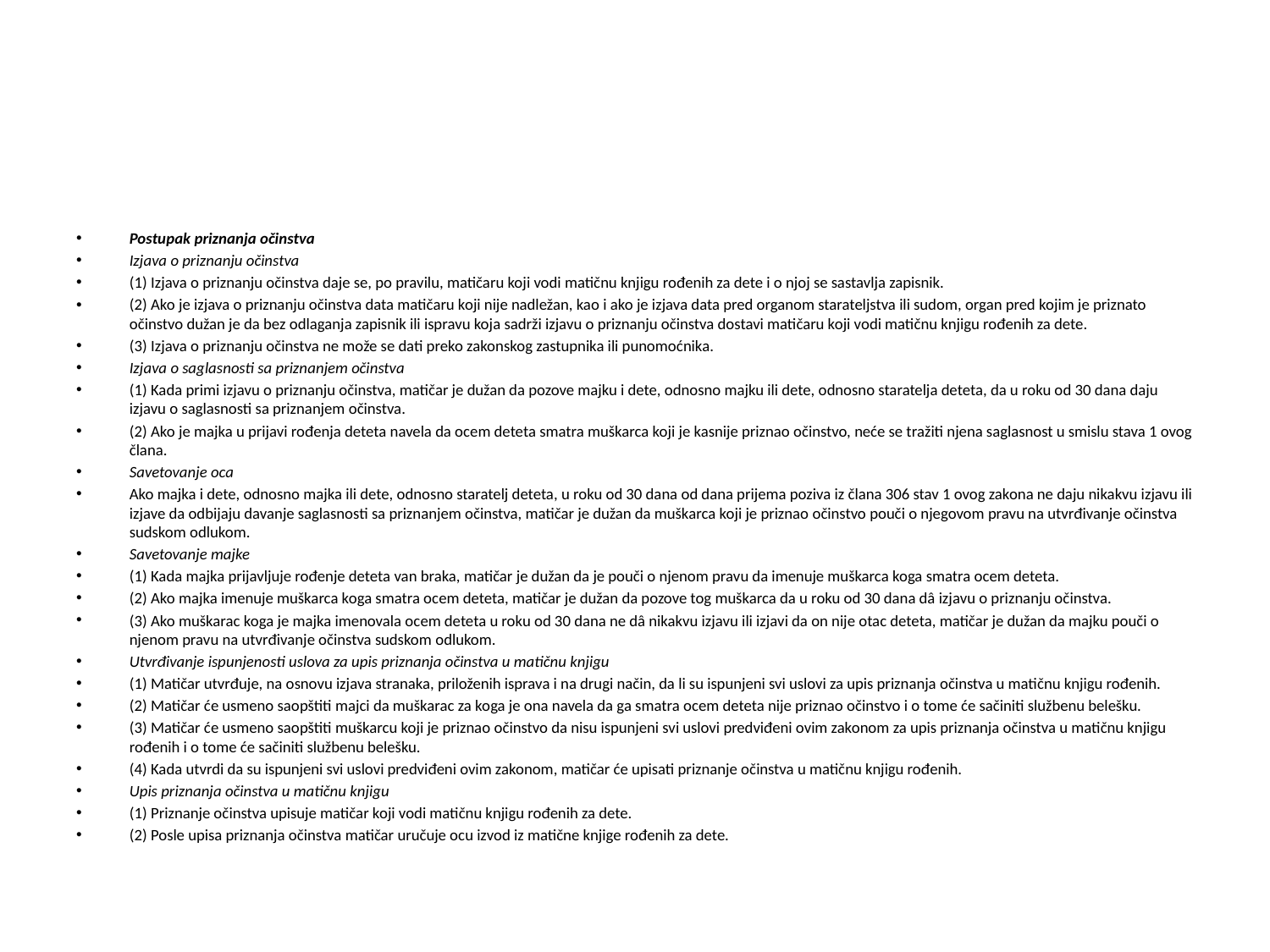

#
Postupak priznanja očinstva
Izjava o priznanju očinstva
(1) Izjava o priznanju očinstva daje se, po pravilu, matičaru koji vodi matičnu knjigu rođenih za dete i o njoj se sastavlja zapisnik.
(2) Ako je izjava o priznanju očinstva data matičaru koji nije nadležan, kao i ako je izjava data pred organom starateljstva ili sudom, organ pred kojim je priznato očinstvo dužan je da bez odlaganja zapisnik ili ispravu koja sadrži izjavu o priznanju očinstva dostavi matičaru koji vodi matičnu knjigu rođenih za dete.
(3) Izjava o priznanju očinstva ne može se dati preko zakonskog zastupnika ili punomoćnika.
Izjava o saglasnosti sa priznanjem očinstva
(1) Kada primi izjavu o priznanju očinstva, matičar je dužan da pozove majku i dete, odnosno majku ili dete, odnosno staratelja deteta, da u roku od 30 dana daju izjavu o saglasnosti sa priznanjem očinstva.
(2) Ako je majka u prijavi rođenja deteta navela da ocem deteta smatra muškarca koji je kasnije priznao očinstvo, neće se tražiti njena saglasnost u smislu stava 1 ovog člana.
Savetovanje oca
Ako majka i dete, odnosno majka ili dete, odnosno staratelj deteta, u roku od 30 dana od dana prijema poziva iz člana 306 stav 1 ovog zakona ne daju nikakvu izjavu ili izjave da odbijaju davanje saglasnosti sa priznanjem očinstva, matičar je dužan da muškarca koji je priznao očinstvo pouči o njegovom pravu na utvrđivanje očinstva sudskom odlukom.
Savetovanje majke
(1) Kada majka prijavljuje rođenje deteta van braka, matičar je dužan da je pouči o njenom pravu da imenuje muškarca koga smatra ocem deteta.
(2) Ako majka imenuje muškarca koga smatra ocem deteta, matičar je dužan da pozove tog muškarca da u roku od 30 dana dâ izjavu o priznanju očinstva.
(3) Ako muškarac koga je majka imenovala ocem deteta u roku od 30 dana ne dâ nikakvu izjavu ili izjavi da on nije otac deteta, matičar je dužan da majku pouči o njenom pravu na utvrđivanje očinstva sudskom odlukom.
Utvrđivanje ispunjenosti uslova za upis priznanja očinstva u matičnu knjigu
(1) Matičar utvrđuje, na osnovu izjava stranaka, priloženih isprava i na drugi način, da li su ispunjeni svi uslovi za upis priznanja očinstva u matičnu knjigu rođenih.
(2) Matičar će usmeno saopštiti majci da muškarac za koga je ona navela da ga smatra ocem deteta nije priznao očinstvo i o tome će sačiniti službenu belešku.
(3) Matičar će usmeno saopštiti muškarcu koji je priznao očinstvo da nisu ispunjeni svi uslovi predviđeni ovim zakonom za upis priznanja očinstva u matičnu knjigu rođenih i o tome će sačiniti službenu belešku.
(4) Kada utvrdi da su ispunjeni svi uslovi predviđeni ovim zakonom, matičar će upisati priznanje očinstva u matičnu knjigu rođenih.
Upis priznanja očinstva u matičnu knjigu
(1) Priznanje očinstva upisuje matičar koji vodi matičnu knjigu rođenih za dete.
(2) Posle upisa priznanja očinstva matičar uručuje ocu izvod iz matične knjige rođenih za dete.